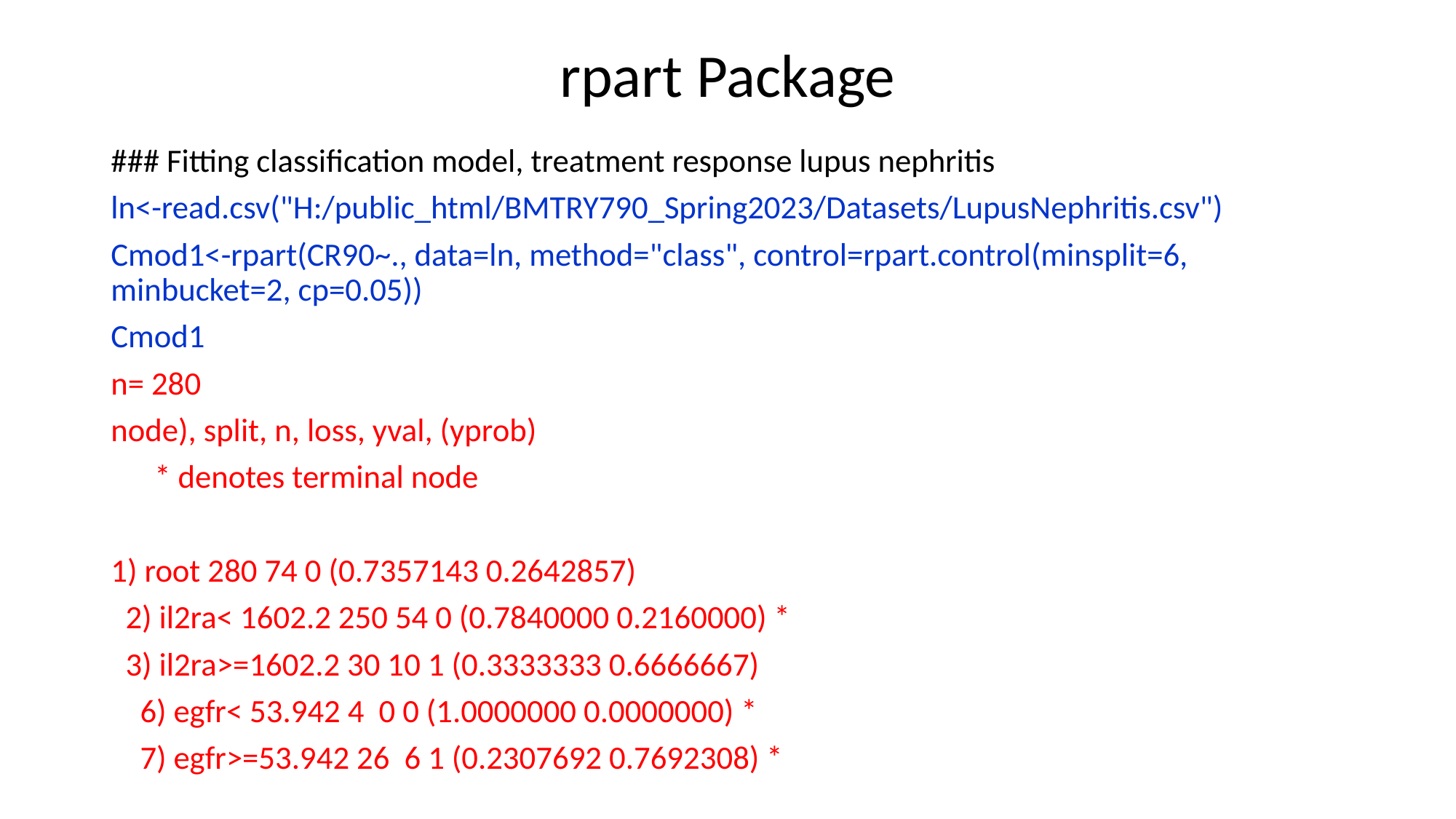

# rpart Package
### Fitting classification model, treatment response lupus nephritis
ln<-read.csv("H:/public_html/BMTRY790_Spring2023/Datasets/LupusNephritis.csv")
Cmod1<-rpart(CR90~., data=ln, method="class", control=rpart.control(minsplit=6, 			minbucket=2, cp=0.05))
Cmod1
n= 280
node), split, n, loss, yval, (yprob)
      * denotes terminal node

1) root 280 74 0 (0.7357143 0.2642857)
  2) il2ra< 1602.2 250 54 0 (0.7840000 0.2160000) *
  3) il2ra>=1602.2 30 10 1 (0.3333333 0.6666667)
    6) egfr< 53.942 4  0 0 (1.0000000 0.0000000) *
    7) egfr>=53.942 26  6 1 (0.2307692 0.7692308) *